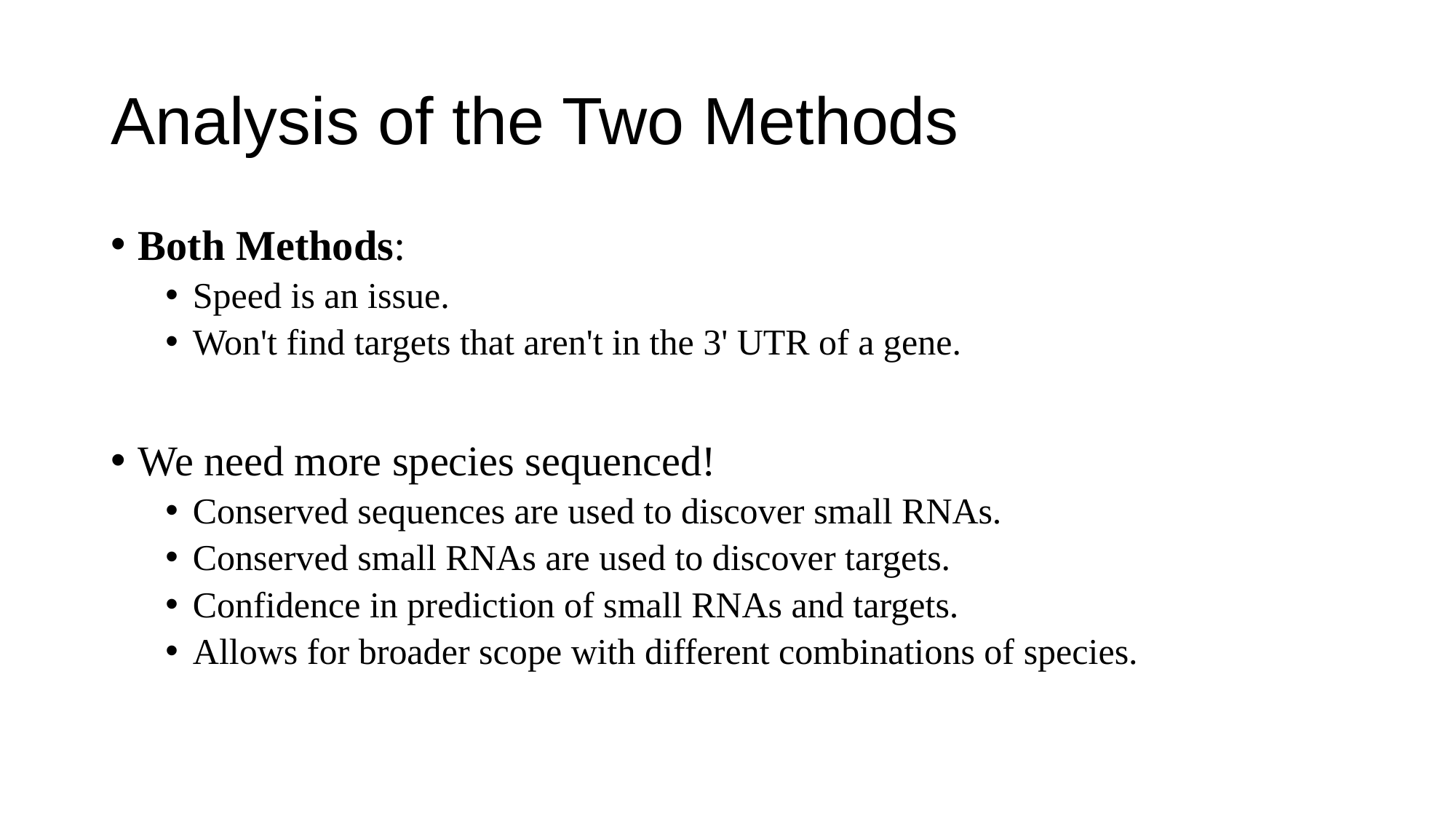

# Analysis of the Two Methods
Both Methods:
Speed is an issue.
Won't find targets that aren't in the 3' UTR of a gene.

We need more species sequenced!
Conserved sequences are used to discover small RNAs.
Conserved small RNAs are used to discover targets.
Confidence in prediction of small RNAs and targets.
Allows for broader scope with different combinations of species.